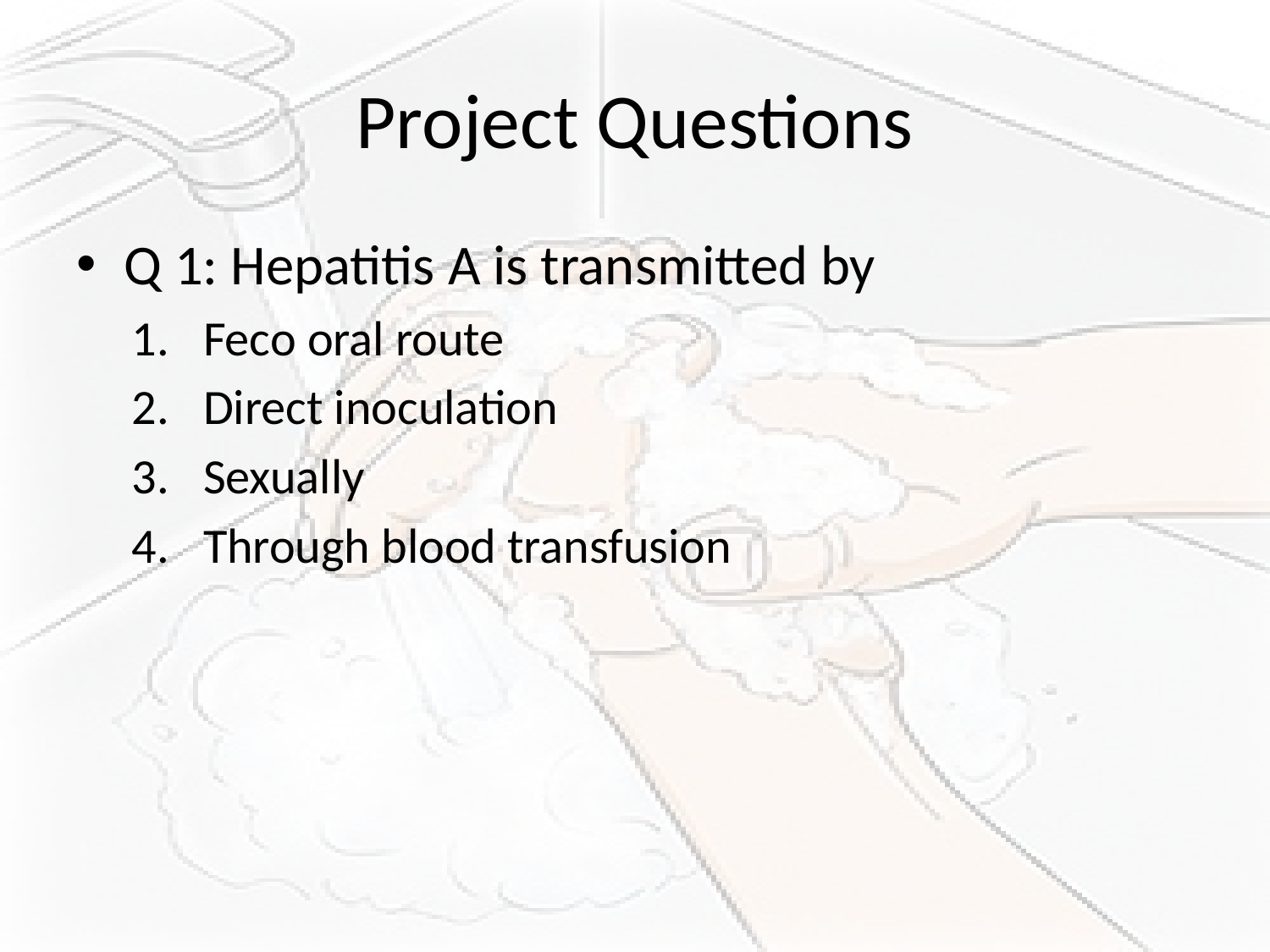

# Project Questions
Q 1: Hepatitis A is transmitted by
Feco oral route
Direct inoculation
Sexually
Through blood transfusion